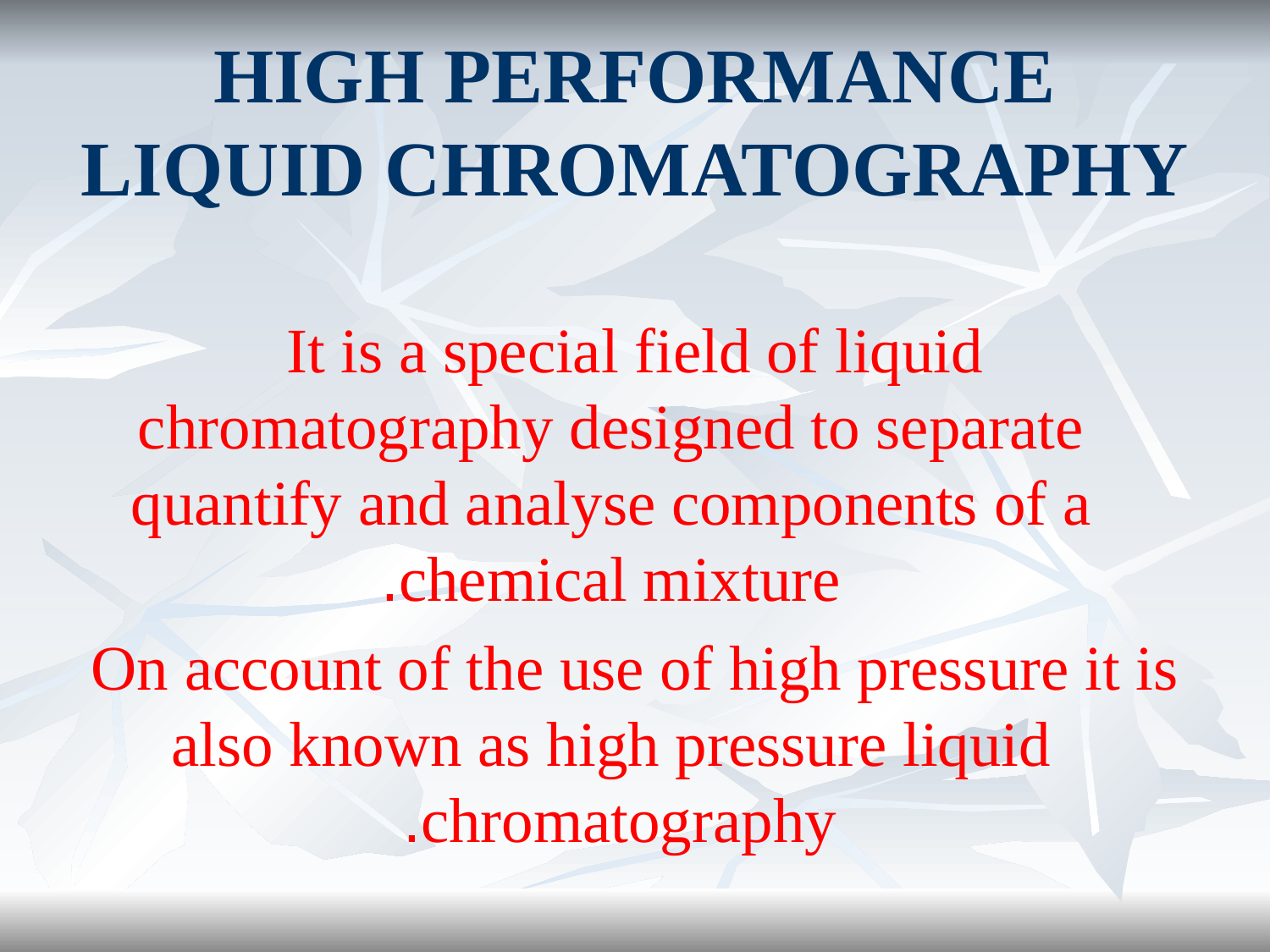

# HIGH PERFORMANCE LIQUID CHROMATOGRAPHY

It is a special field of liquid chromatography designed to separate quantify and analyse components of a chemical mixture.
On account of the use of high pressure it is also known as high pressure liquid chromatography.